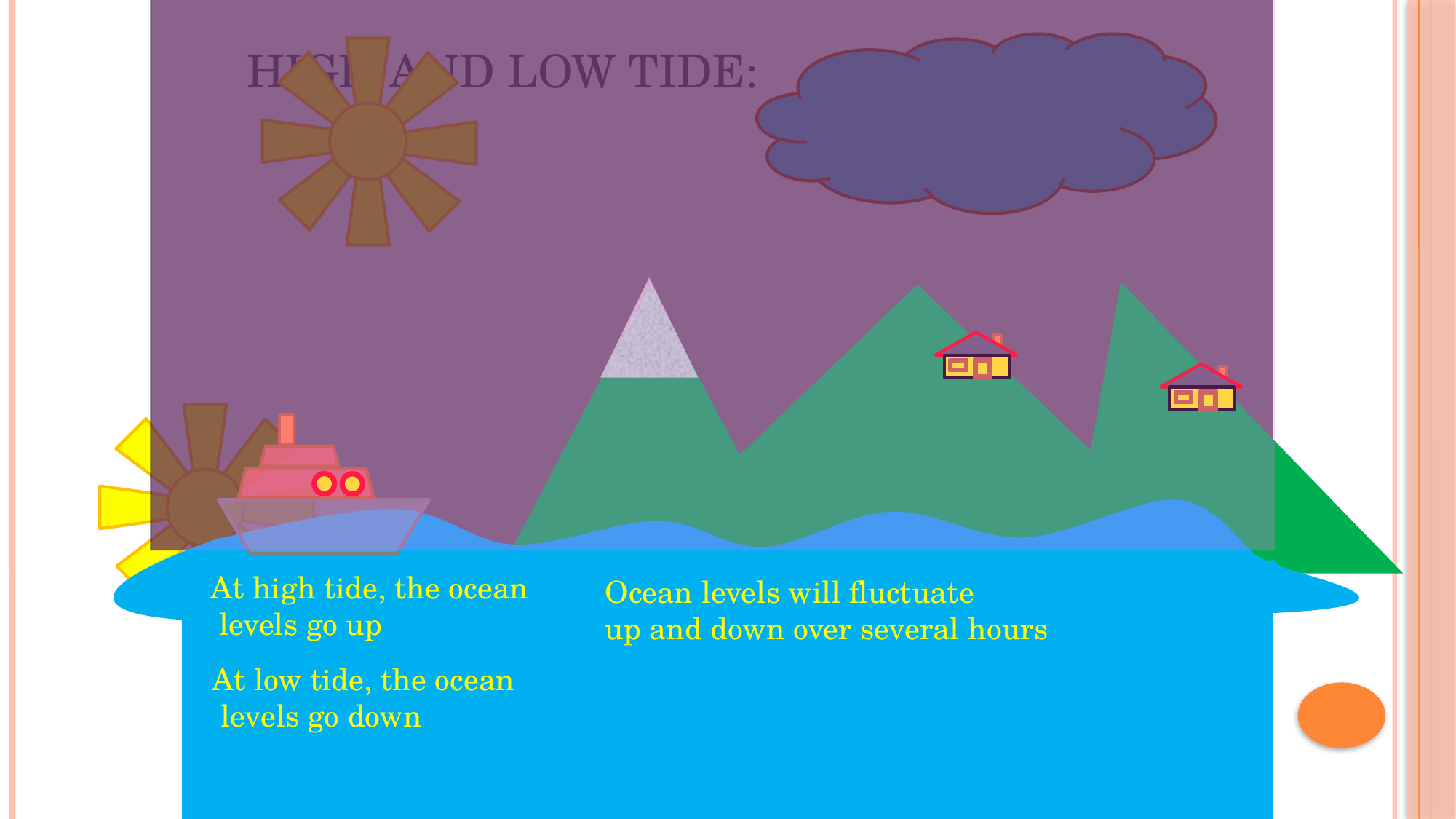

# High and Low Tide:

At high tide, the ocean
 levels go up
Ocean levels will fluctuate
up and down over several hours

At low tide, the ocean
 levels go down